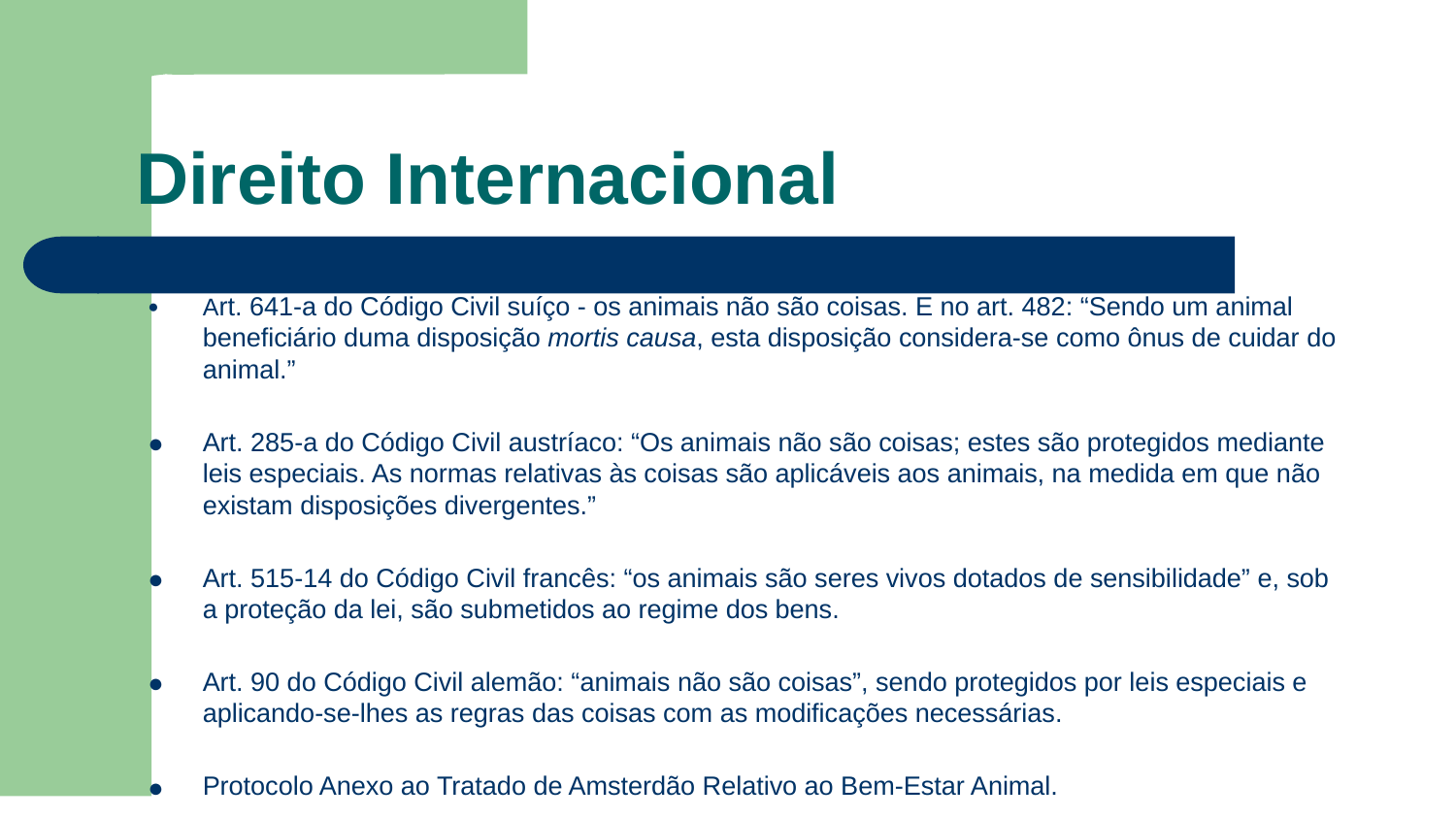

# Direito Internacional
Art. 641-a do Código Civil suíço - os animais não são coisas. E no art. 482: “Sendo um animal beneficiário duma disposição mortis causa, esta disposição considera-se como ônus de cuidar do animal.”

Art. 285-a do Código Civil austríaco: “Os animais não são coisas; estes são protegidos mediante leis especiais. As normas relativas às coisas são aplicáveis aos animais, na medida em que não existam disposições divergentes.”

Art. 515-14 do Código Civil francês: “os animais são seres vivos dotados de sensibilidade” e, sob a proteção da lei, são submetidos ao regime dos bens.

Art. 90 do Código Civil alemão: “animais não são coisas”, sendo protegidos por leis especiais e aplicando-se-lhes as regras das coisas com as modificações necessárias.

Protocolo Anexo ao Tratado de Amsterdão Relativo ao Bem-Estar Animal.

Convenção Europeia para a Protecção dos Animais de Companhia (DR, I.ª Série-A, n.º 86, de 13.04.1993)